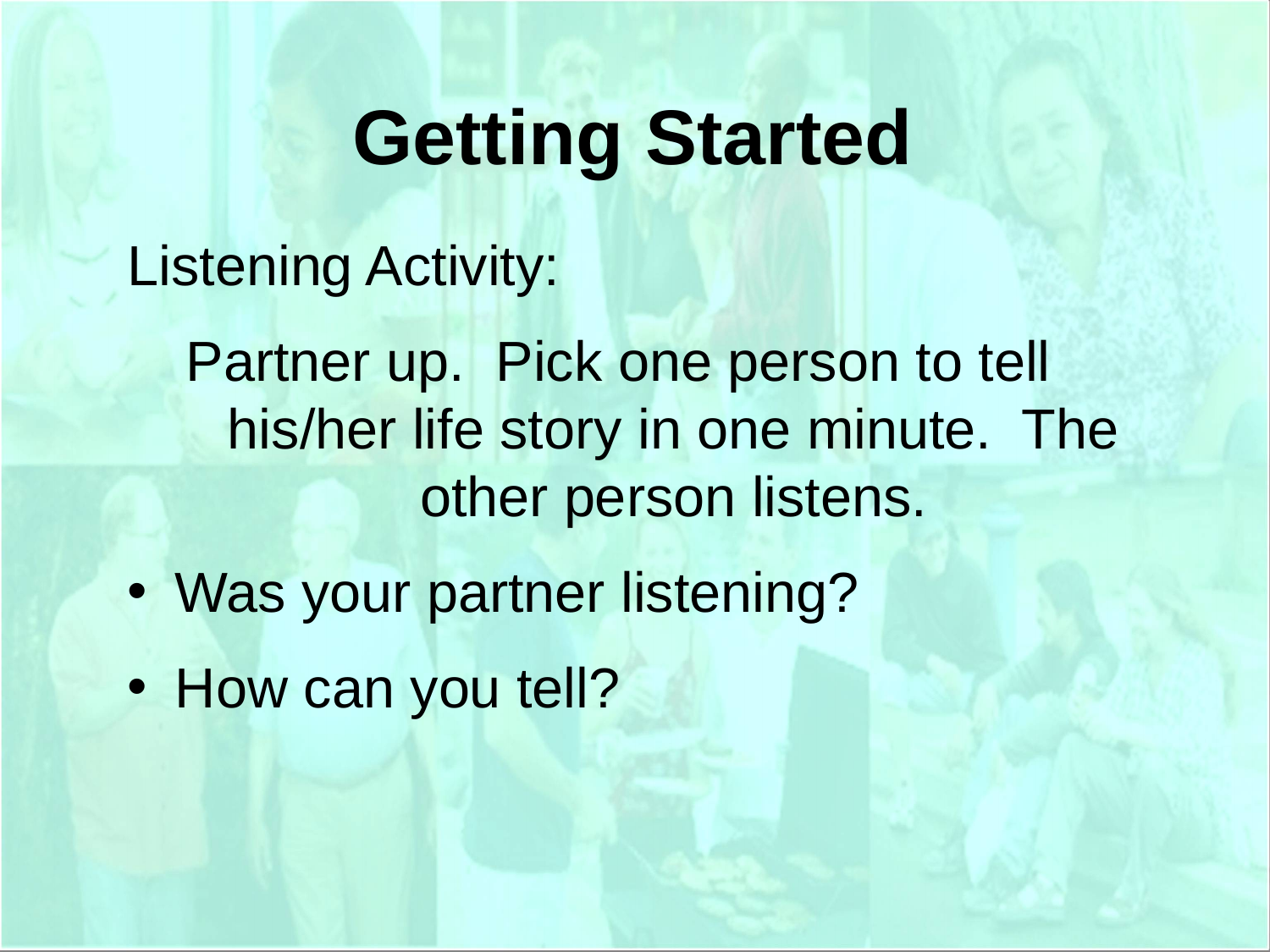

# Getting Started
Listening Activity:
Partner up.  Pick one person to tell     his/her life story in one minute.  The other person listens.
Was your partner listening?
How can you tell?